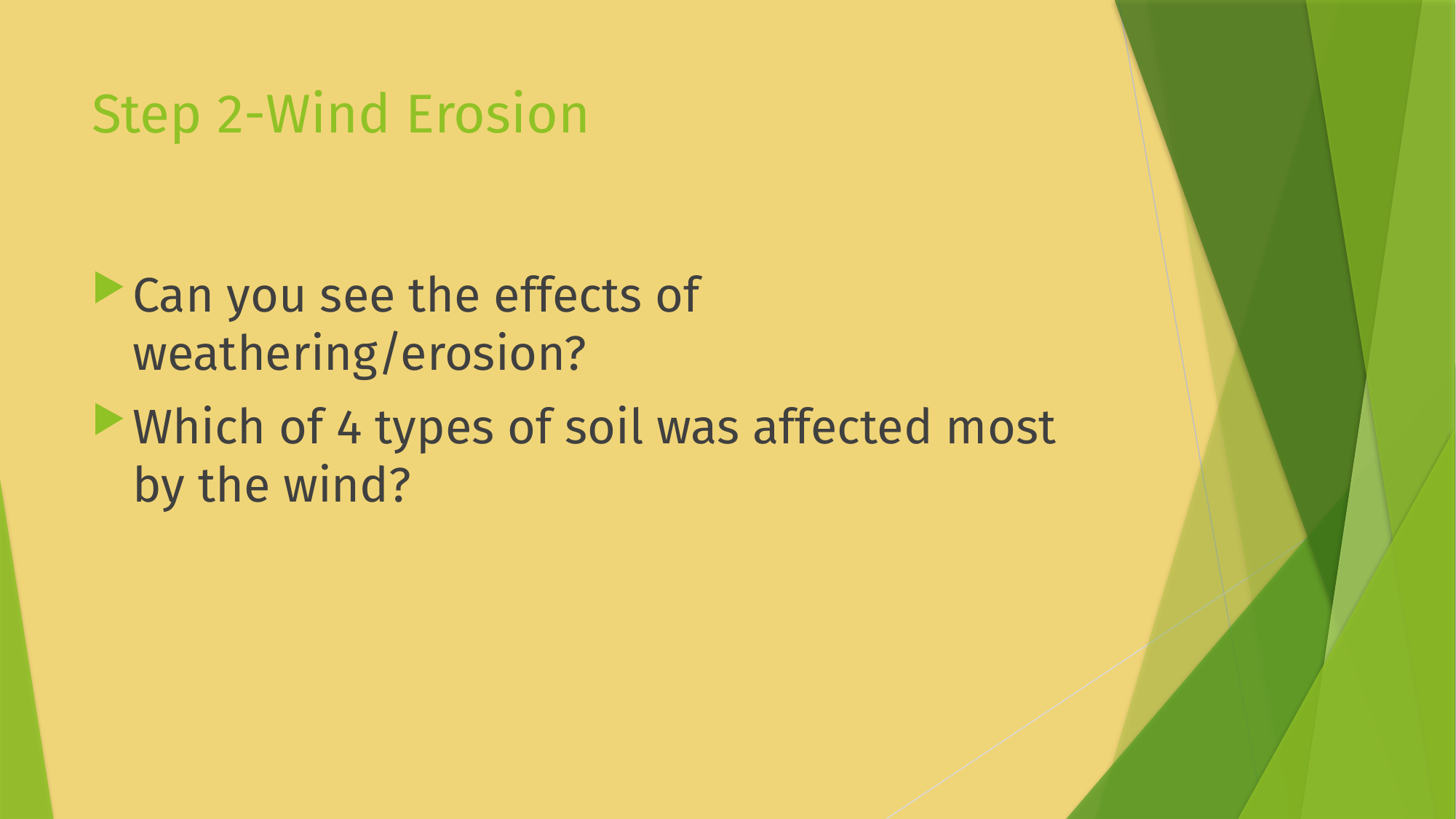

# Step 2-Wind Erosion
Can you see the effects of weathering/erosion?
Which of 4 types of soil was affected most by the wind?